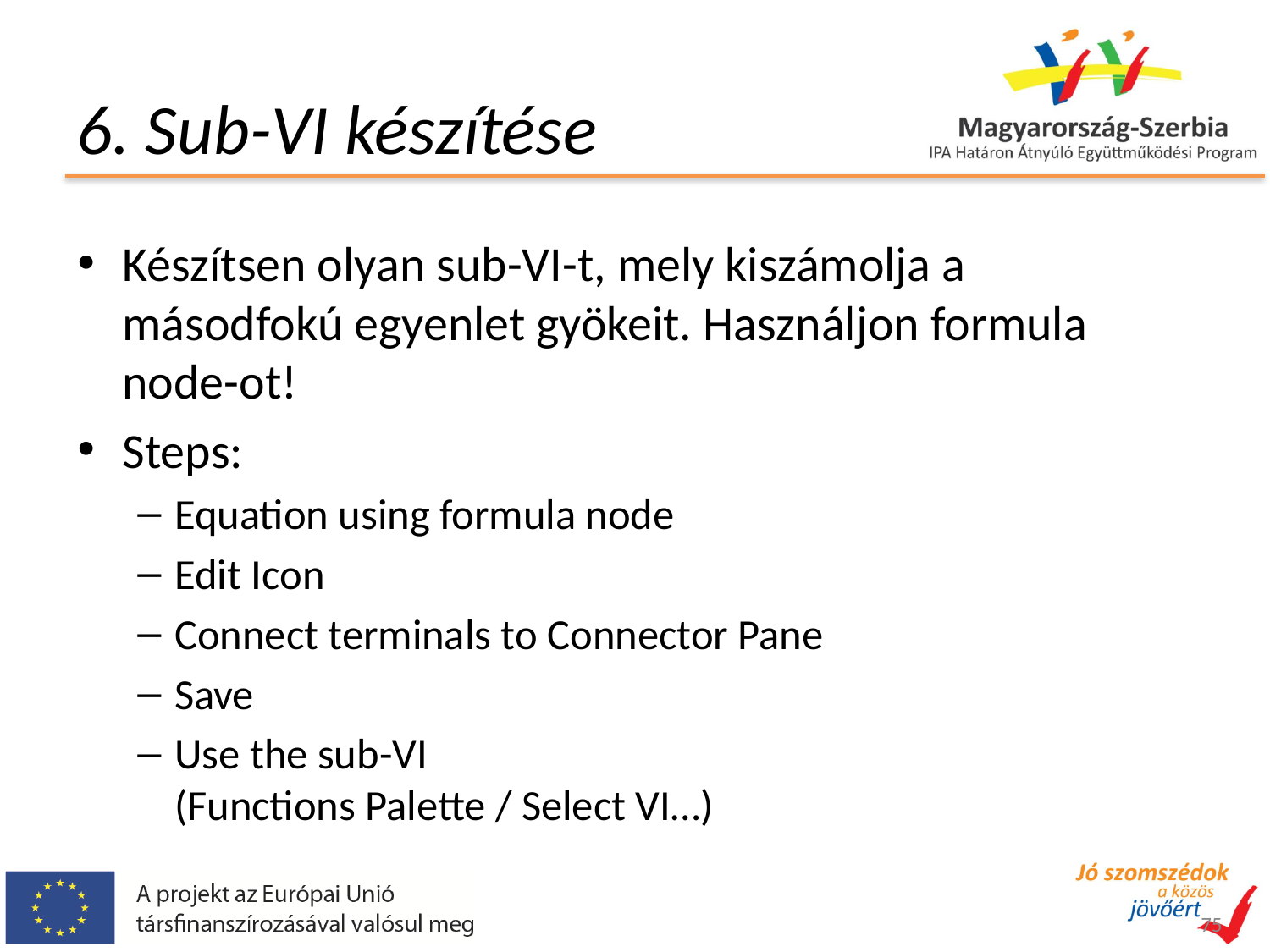

# 6. Sub-VI készítése
Készítsen olyan sub-VI-t, mely kiszámolja a másodfokú egyenlet gyökeit. Használjon formula node-ot!
Steps:
Equation using formula node
Edit Icon
Connect terminals to Connector Pane
Save
Use the sub-VI
(Functions Palette / Select VI…)
75